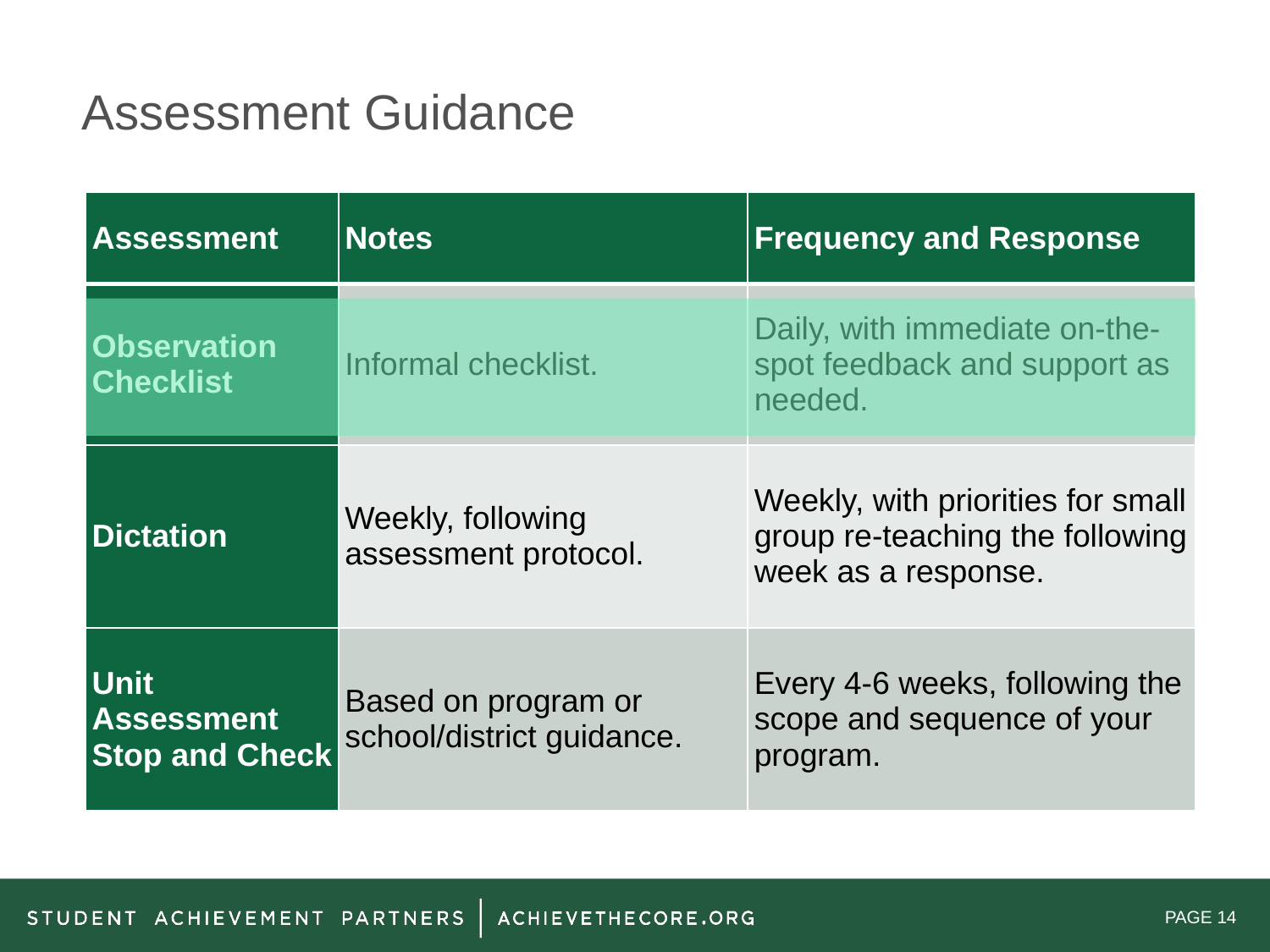

# Assessment Guidance
| Assessment | Notes | Frequency and Response |
| --- | --- | --- |
| Observation Checklist | Informal checklist. | Daily, with immediate on-the-spot feedback and support as needed. |
| Dictation | Weekly, following assessment protocol. | Weekly, with priorities for small group re-teaching the following week as a response. |
| Unit Assessment Stop and Check | Based on program or school/district guidance. | Every 4-6 weeks, following the scope and sequence of your program. |